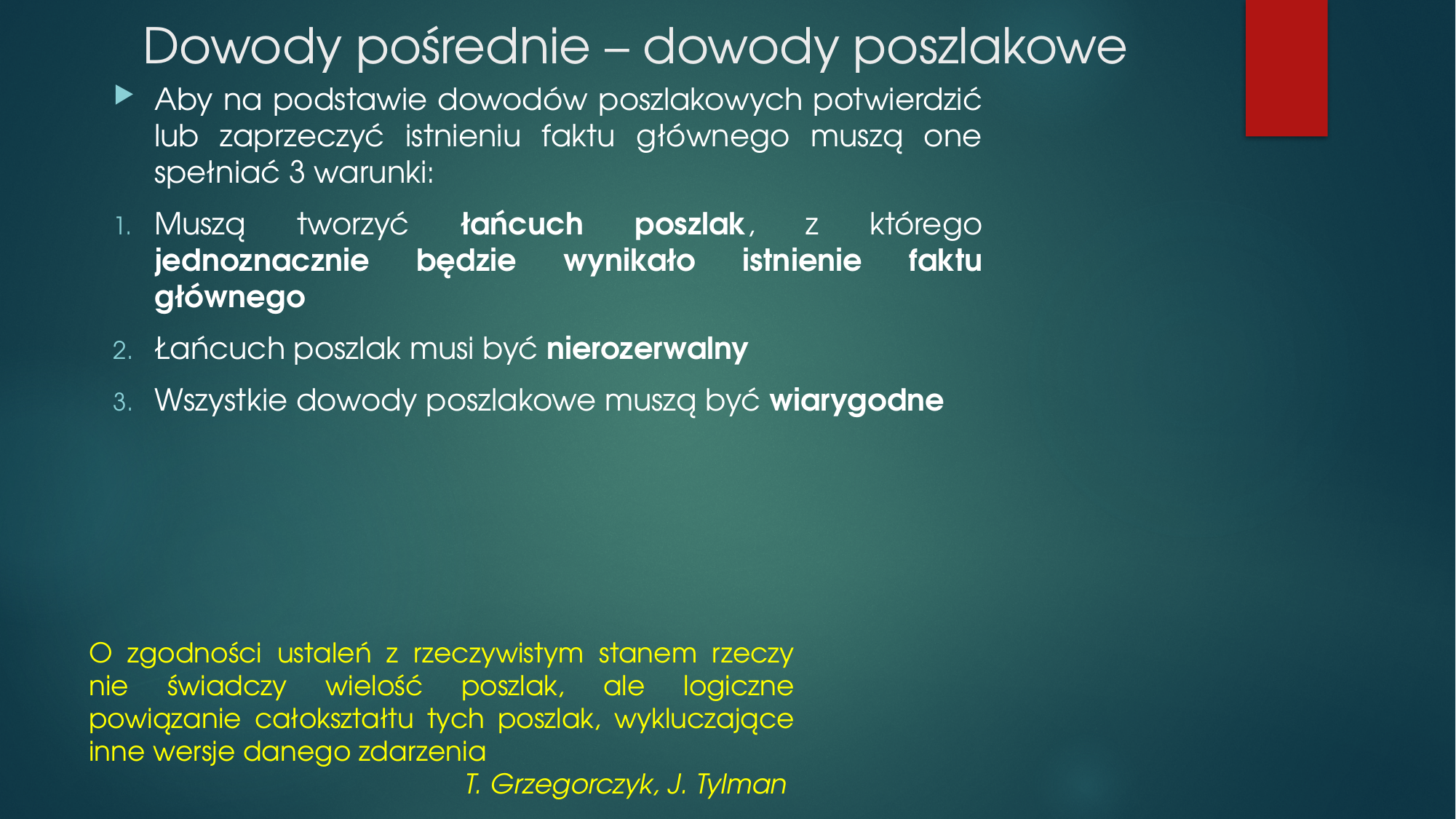

# Dowody pośrednie – dowody poszlakowe
Aby na podstawie dowodów poszlakowych potwierdzić lub zaprzeczyć istnieniu faktu głównego muszą one spełniać 3 warunki:
Muszą tworzyć łańcuch poszlak, z którego jednoznacznie będzie wynikało istnienie faktu głównego
Łańcuch poszlak musi być nierozerwalny
Wszystkie dowody poszlakowe muszą być wiarygodne

O zgodności ustaleń z rzeczywistym stanem rzeczy nie świadczy wielość poszlak, ale logiczne powiązanie całokształtu tych poszlak, wykluczające inne wersje danego zdarzenia
T. Grzegorczyk, J. Tylman